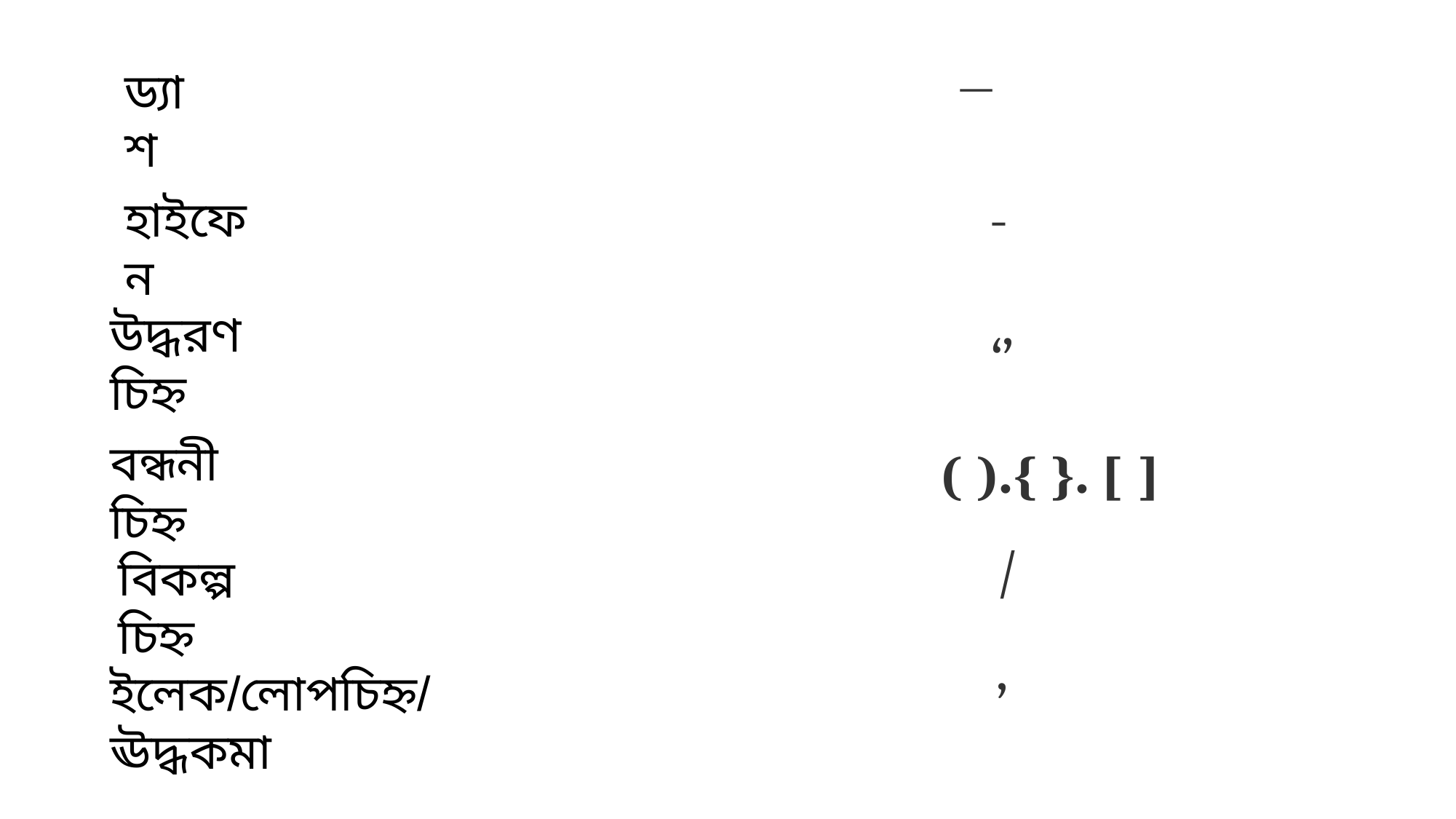

ড্যাশ
_
হাইফেন
-
উদ্ধরণচিহ্ন
‘’
বন্ধনী চিহ্ন
( ).{ }. [ ]
/
বিকল্প চিহ্ন
ইলেক/লোপচিহ্ন/ঊদ্ধকমা
’